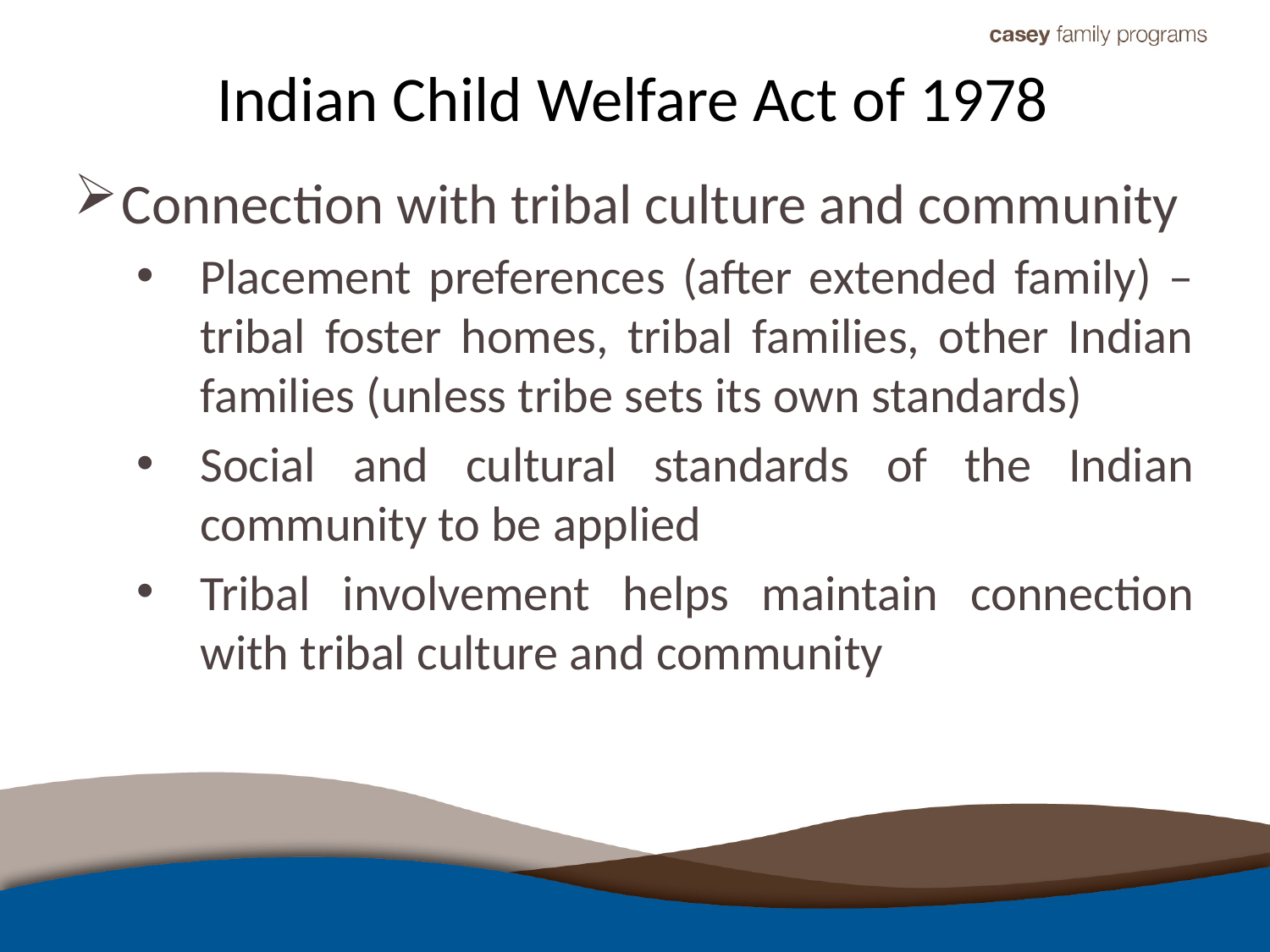

13
# Indian Child Welfare Act of 1978
Connection with tribal culture and community
Placement preferences (after extended family) – tribal foster homes, tribal families, other Indian families (unless tribe sets its own standards)
Social and cultural standards of the Indian community to be applied
Tribal involvement helps maintain connection with tribal culture and community